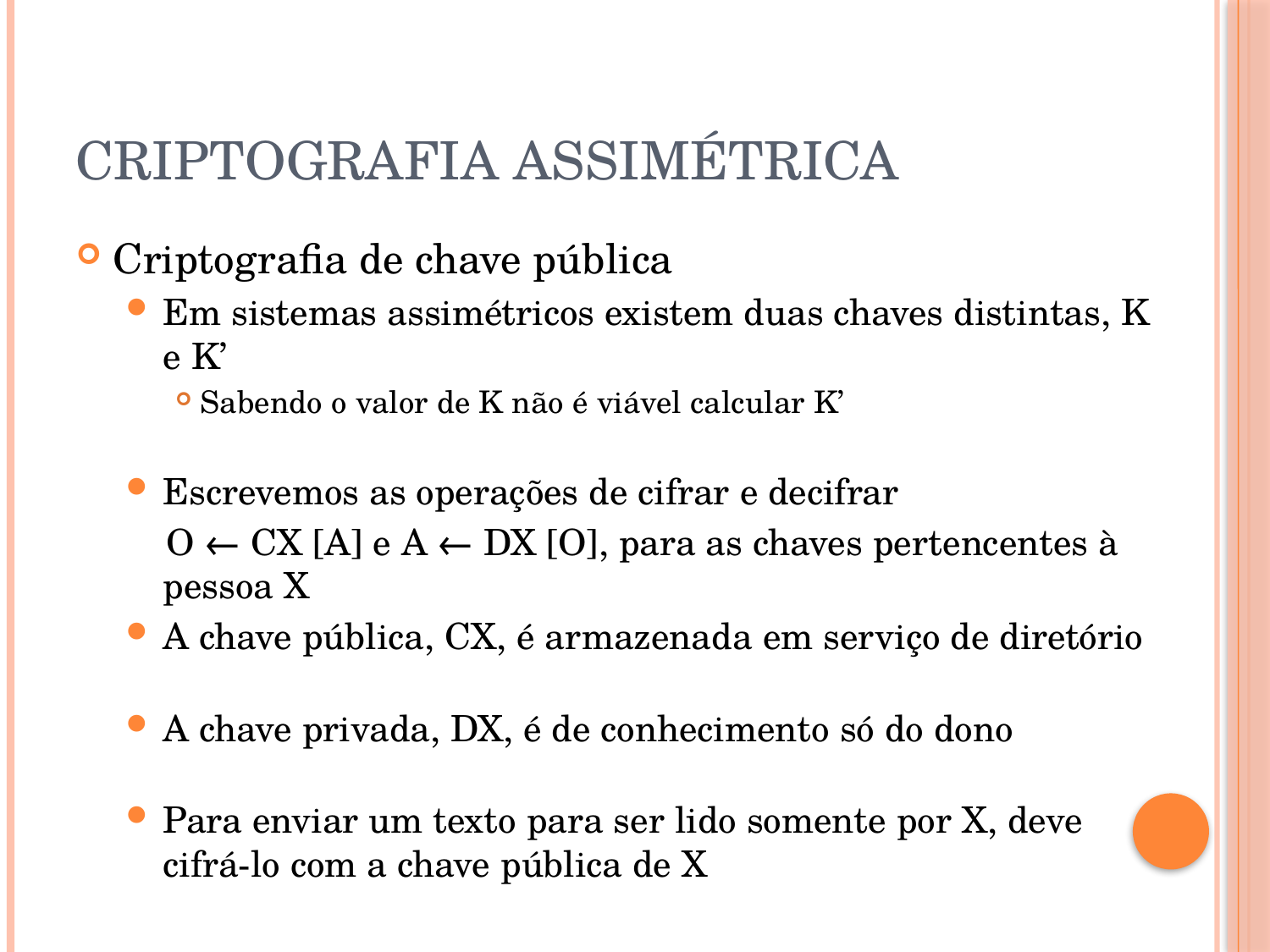

# Criptografia Assimétrica
Criptografia de chave pública
Em sistemas assimétricos existem duas chaves distintas, K e K’
Sabendo o valor de K não é viável calcular K’

Escrevemos as operações de cifrar e decifrar
    O ← CX [A] e A ← DX [O], para as chaves pertencentes à pessoa X
A chave pública, CX, é armazenada em serviço de diretório

A chave privada, DX, é de conhecimento só do dono

Para enviar um texto para ser lido somente por X, deve cifrá-lo com a chave pública de X